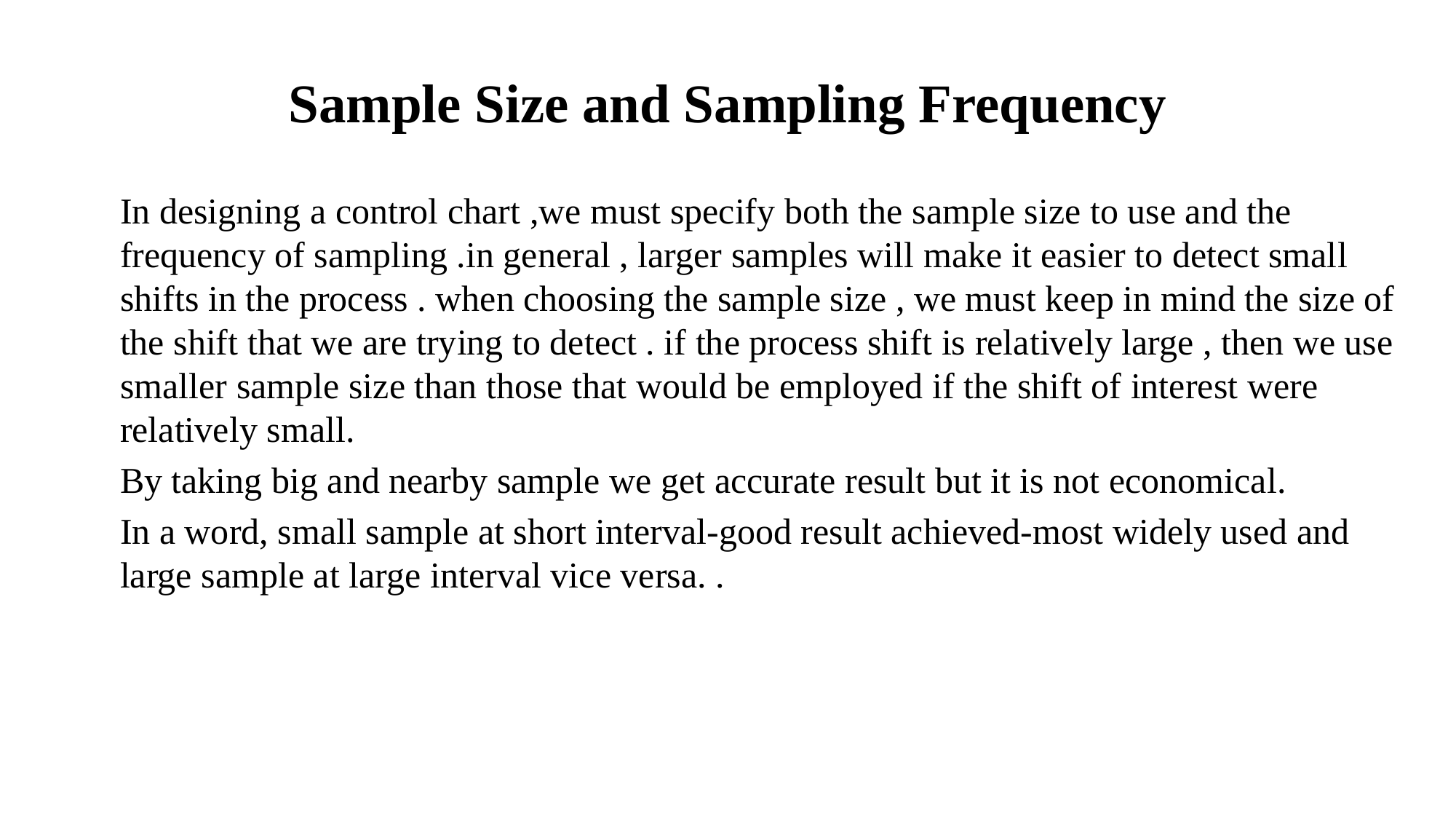

# Sample Size and Sampling Frequency
In designing a control chart ,we must specify both the sample size to use and the frequency of sampling .in general , larger samples will make it easier to detect small shifts in the process . when choosing the sample size , we must keep in mind the size of the shift that we are trying to detect . if the process shift is relatively large , then we use smaller sample size than those that would be employed if the shift of interest were relatively small.
By taking big and nearby sample we get accurate result but it is not economical.
In a word, small sample at short interval-good result achieved-most widely used and large sample at large interval vice versa. .